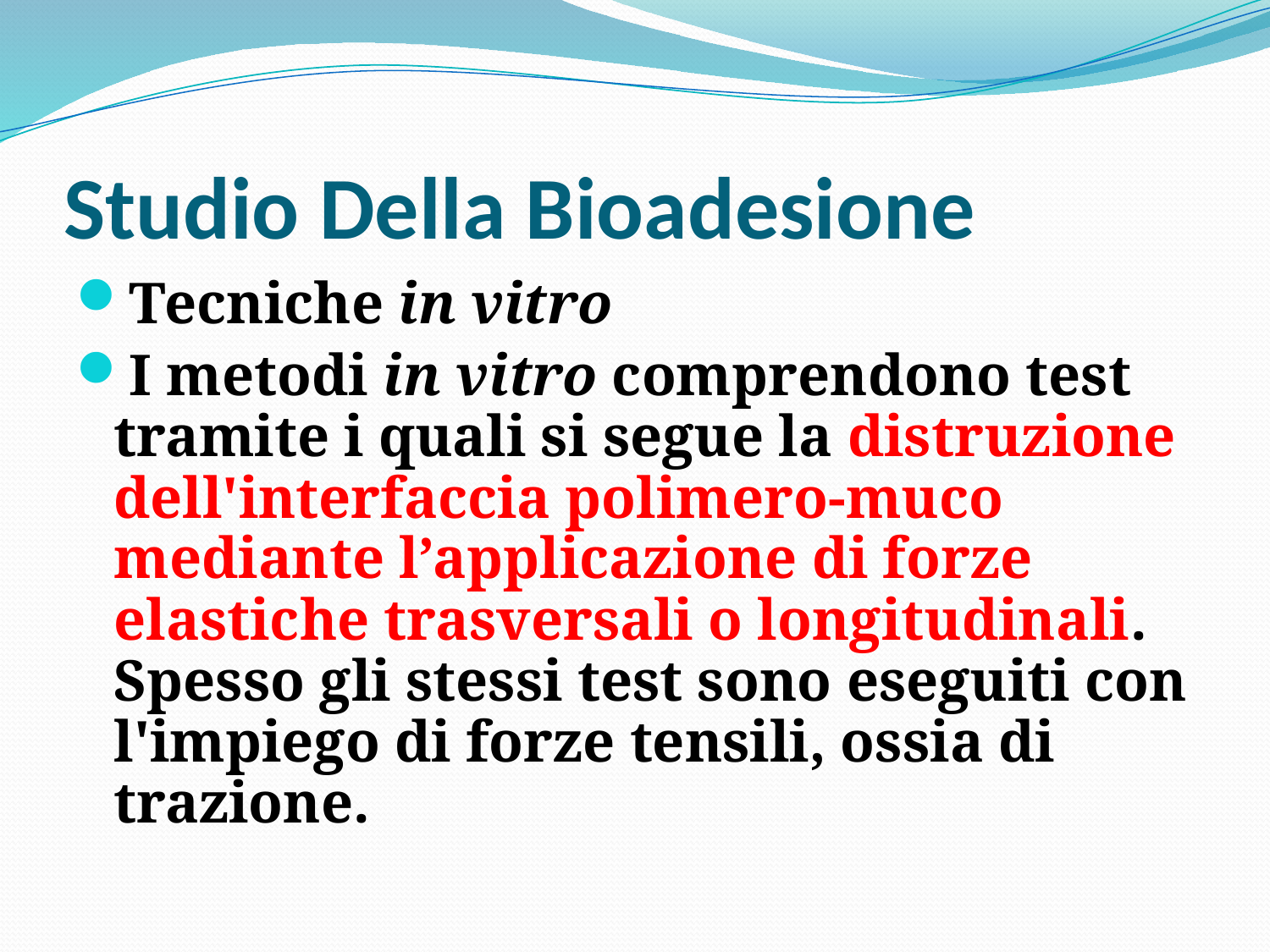

# Studio Della Bioadesione
Tecniche in vitro
I metodi in vitro comprendono test tramite i quali si segue la distruzione dell'interfaccia polimero-muco mediante l’applicazione di forze elastiche trasversali o longitudinali. Spesso gli stessi test sono eseguiti con l'impiego di forze tensili, ossia di trazione.